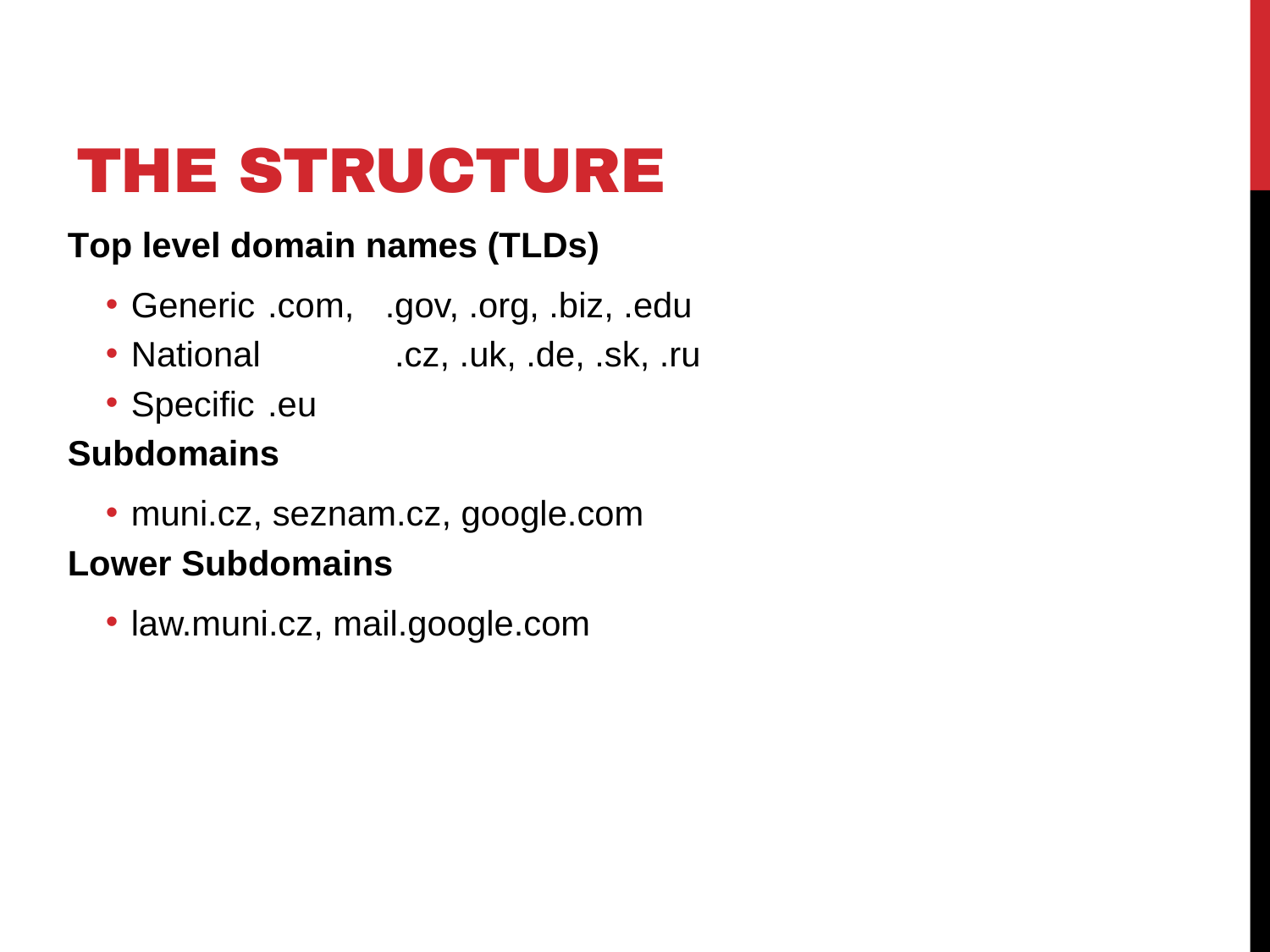

# The Structure
Top level domain names (TLDs)
Generic	 .com,	.gov, .org, .biz, .edu
National	 .cz, .uk, .de, .sk, .ru
Specific	 .eu
Subdomains
muni.cz, seznam.cz, google.com
Lower Subdomains
law.muni.cz, mail.google.com